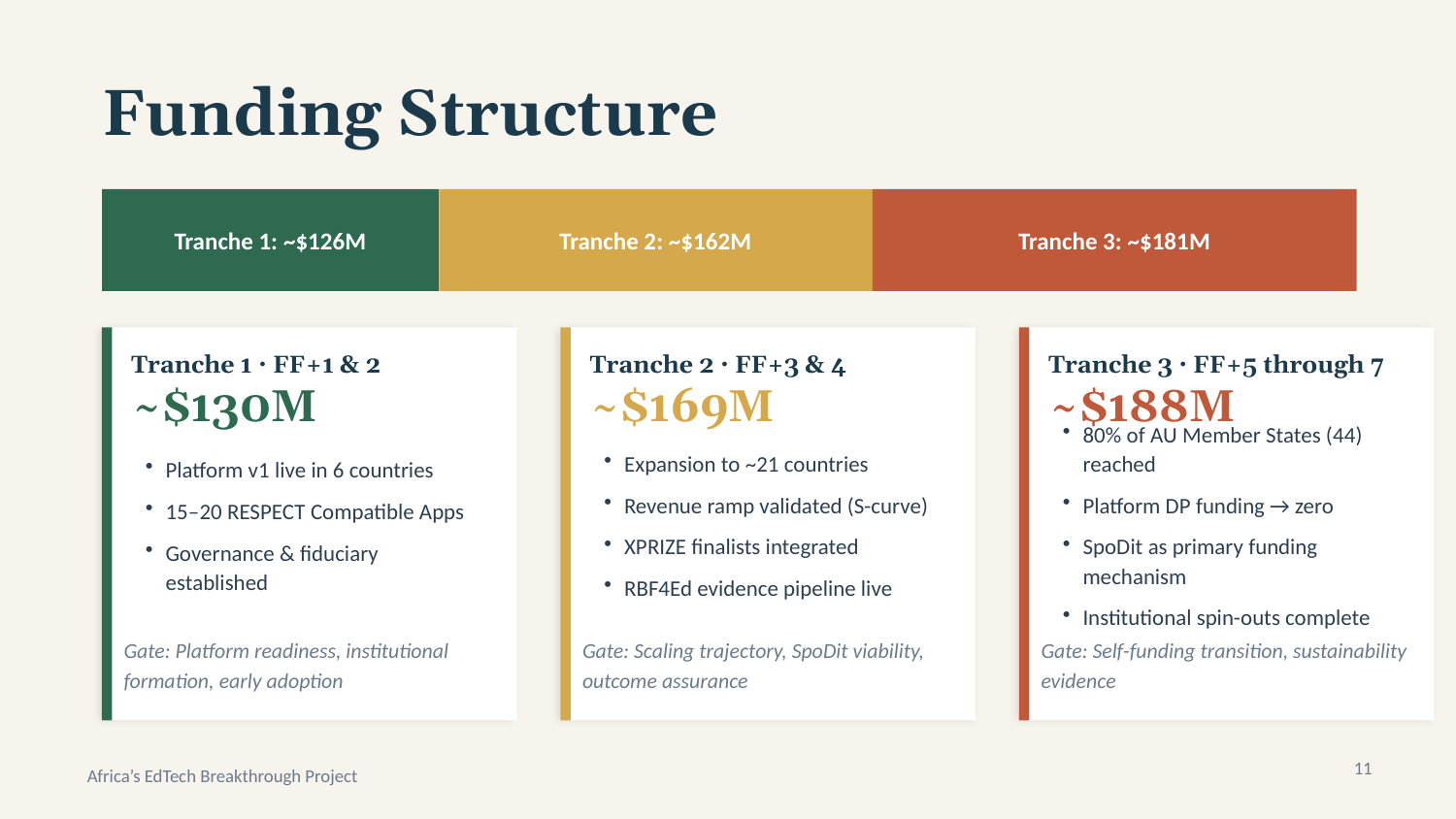

Funding Structure

Tranche 1: ~$126M

Tranche 2: ~$162M

Tranche 3: ~$181M

Tranche 1 · FF+1 & 2
Tranche 2 · FF+3 & 4
Tranche 3 · FF+5 through 7
~$130M
~$169M
~$188M
Platform v1 live in 6 countries
15–20 RESPECT Compatible Apps
Governance & fiduciary established
Expansion to ~21 countries
Revenue ramp validated (S-curve)
XPRIZE finalists integrated
RBF4Ed evidence pipeline live
80% of AU Member States (44) reached
Platform DP funding → zero
SpoDit as primary funding mechanism
Institutional spin-outs complete
Gate: Platform readiness, institutional formation, early adoption
Gate: Scaling trajectory, SpoDit viability, outcome assurance
Gate: Self-funding transition, sustainability evidence
Africa’s EdTech Breakthrough Project
11